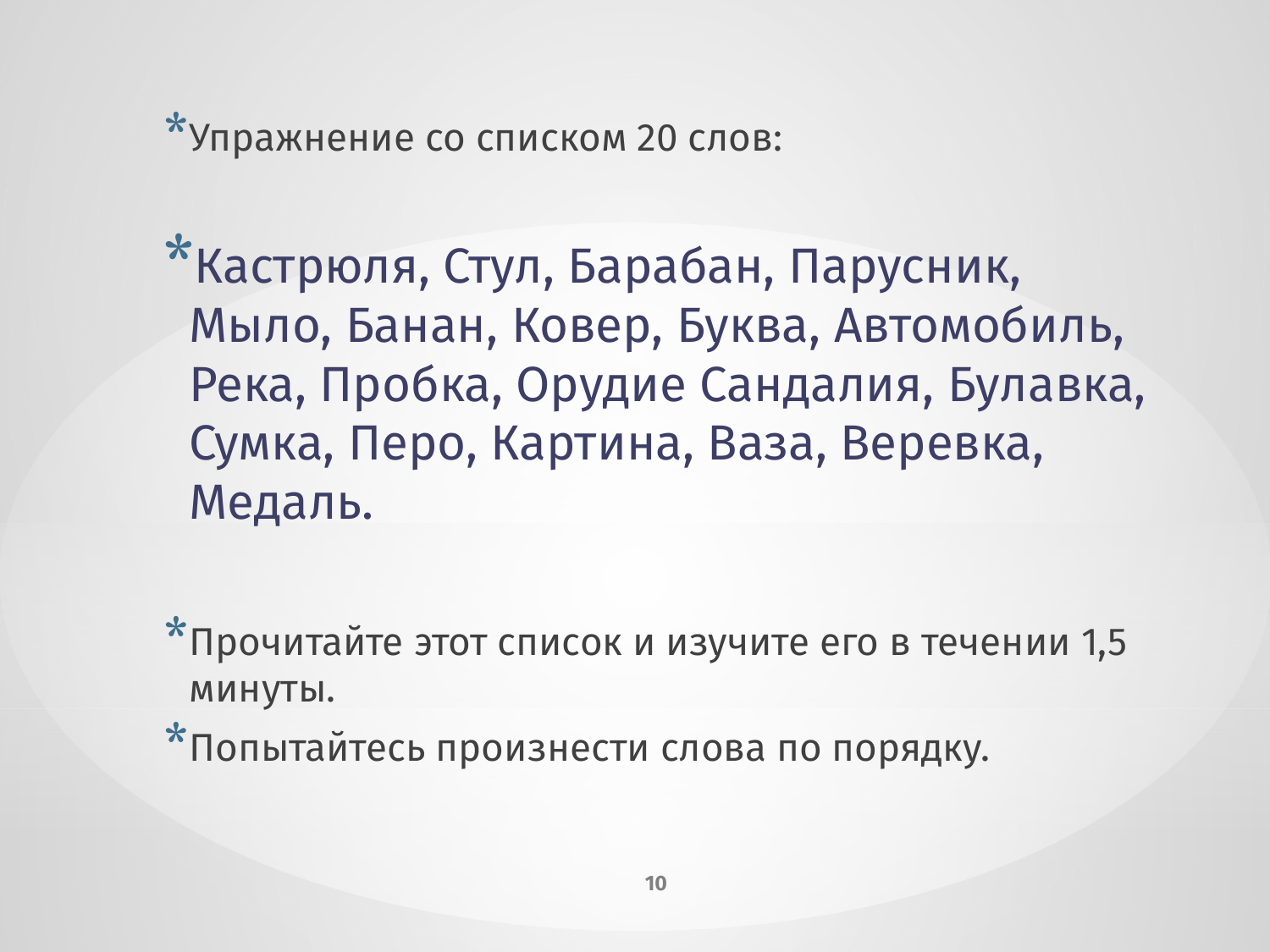

Упражнение со списком 20 слов:

Кастрюля, Стул, Барабан, Парусник, Мыло, Банан, Ковер, Буква, Автомобиль, Река, Пробка, Орудие Сандалия, Булавка, Сумка, Перо, Картина, Ваза, Веревка, Медаль.

Прочитайте этот список и изучите его в течении 1,5 минуты.
Попытайтесь произнести слова по порядку.

10